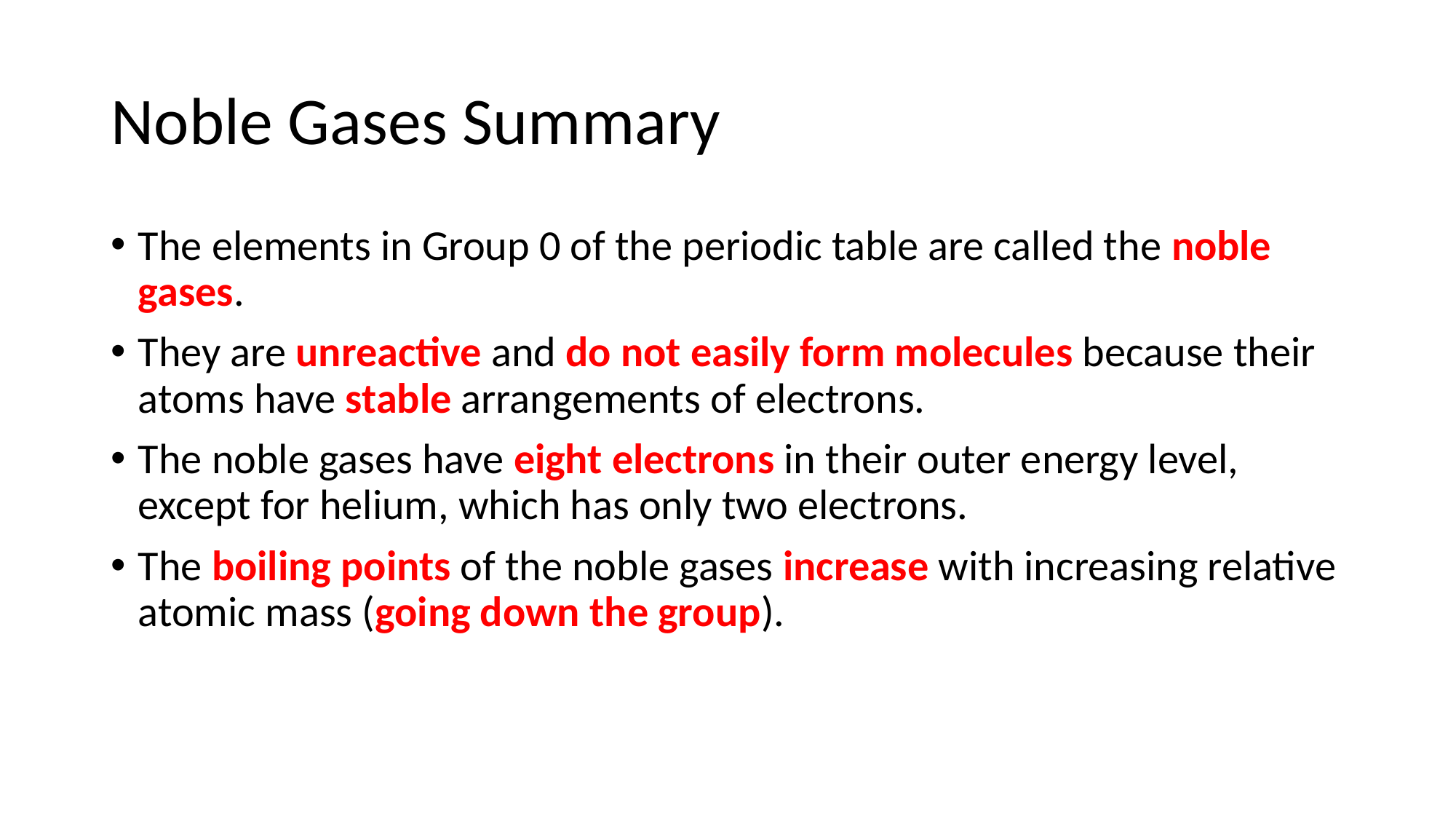

# Noble Gases Summary
The elements in Group 0 of the periodic table are called the noble gases.
They are unreactive and do not easily form molecules because their atoms have stable arrangements of electrons.
The noble gases have eight electrons in their outer energy level, except for helium, which has only two electrons.
The boiling points of the noble gases increase with increasing relative atomic mass (going down the group).